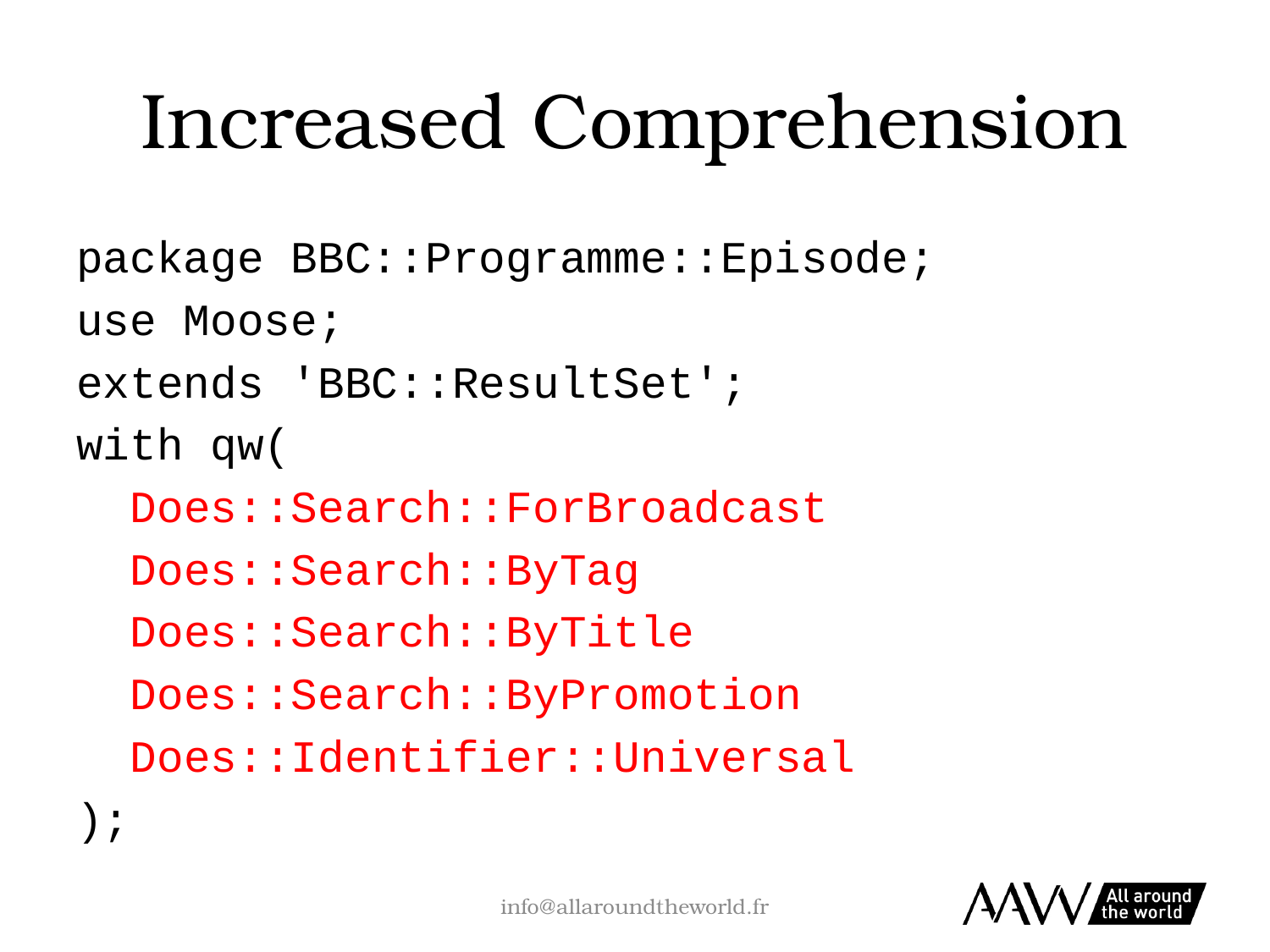

# Increased Comprehension
package BBC::Programme::Episode;
use Moose;
extends 'BBC::ResultSet';
with qw(
  Does::Search::ForBroadcast
  Does::Search::ByTag
  Does::Search::ByTitle
  Does::Search::ByPromotion
  Does::Identifier::Universal
);
info@allaroundtheworld.fr